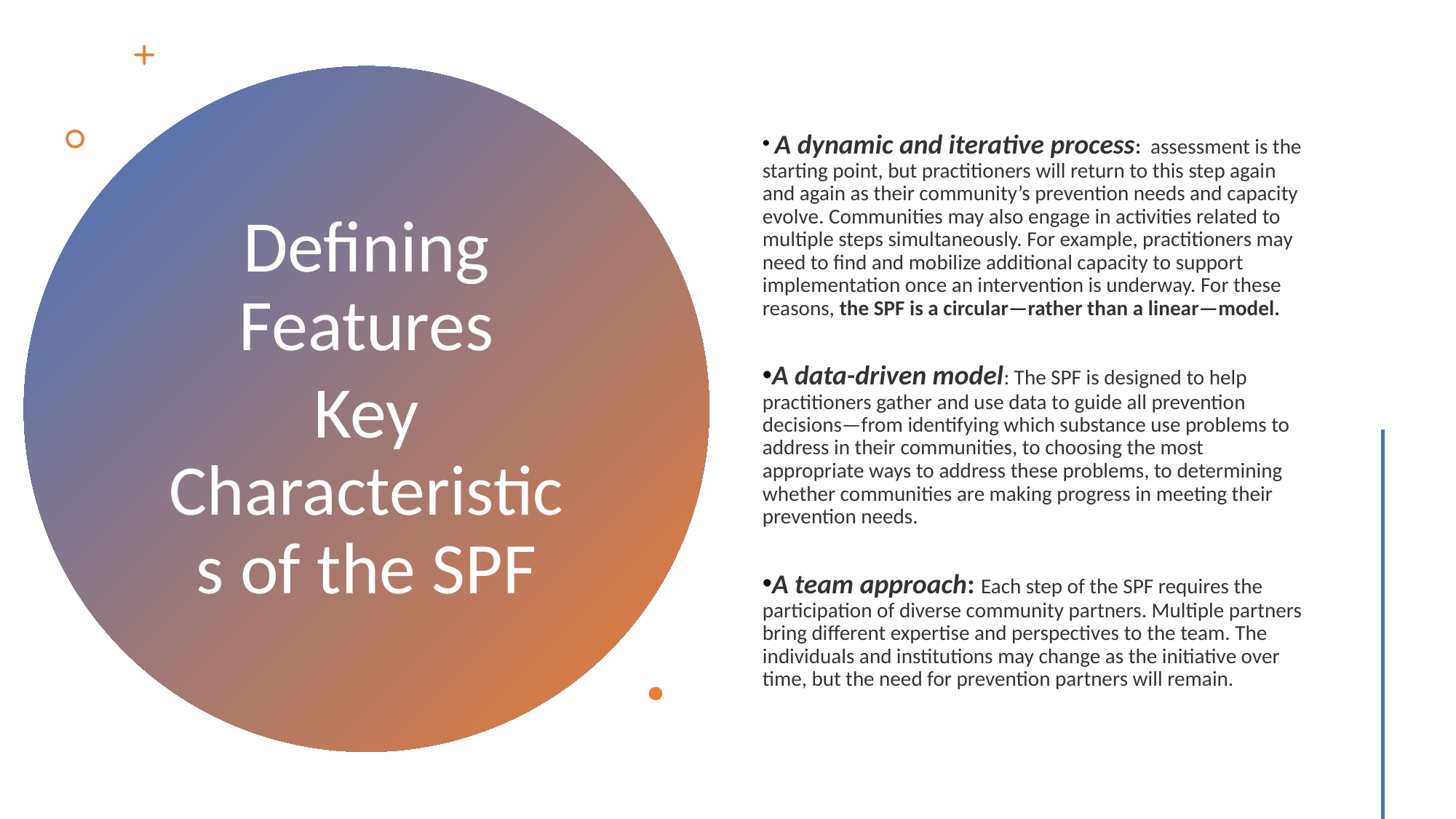

A dynamic and iterative process:  assessment is the starting point, but practitioners will return to this step again and again as their community’s prevention needs and capacity evolve. Communities may also engage in activities related to multiple steps simultaneously. For example, practitioners may need to find and mobilize additional capacity to support implementation once an intervention is underway. For these reasons, the SPF is a circular—rather than a linear—model.

A data-driven model: The SPF is designed to help practitioners gather and use data to guide all prevention decisions—from identifying which substance use problems to address in their communities, to choosing the most appropriate ways to address these problems, to determining whether communities are making progress in meeting their prevention needs.

A team approach: Each step of the SPF requires the participation of diverse community partners. Multiple partners bring different expertise and perspectives to the team. The individuals and institutions may change as the initiative over time, but the need for prevention partners will remain.

Defining Features
Key Characteristics of the SPF